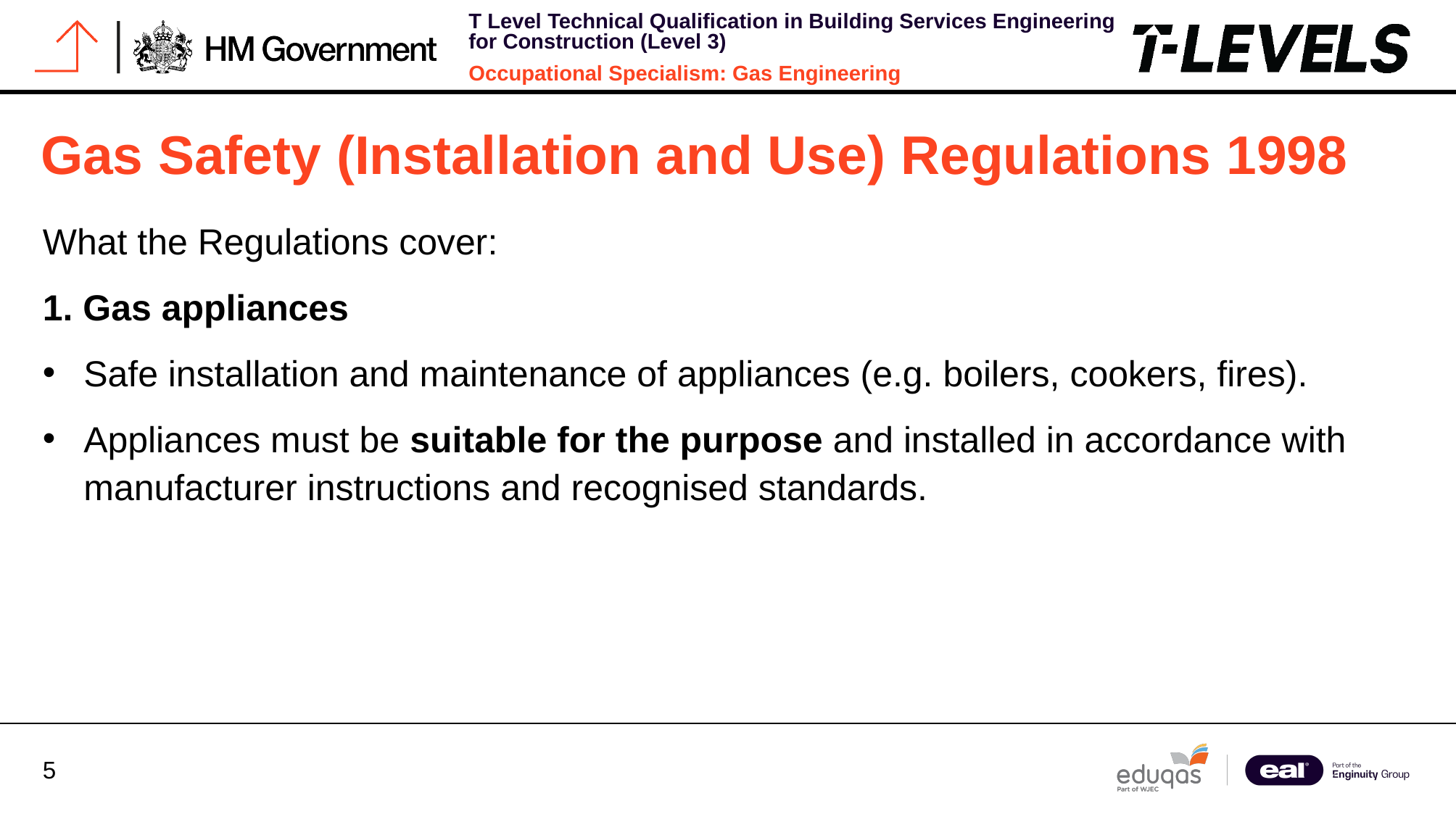

# Gas Safety (Installation and Use) Regulations 1998
What the Regulations cover:
1. Gas appliances
Safe installation and maintenance of appliances (e.g. boilers, cookers, fires).
Appliances must be suitable for the purpose and installed in accordance with manufacturer instructions and recognised standards.